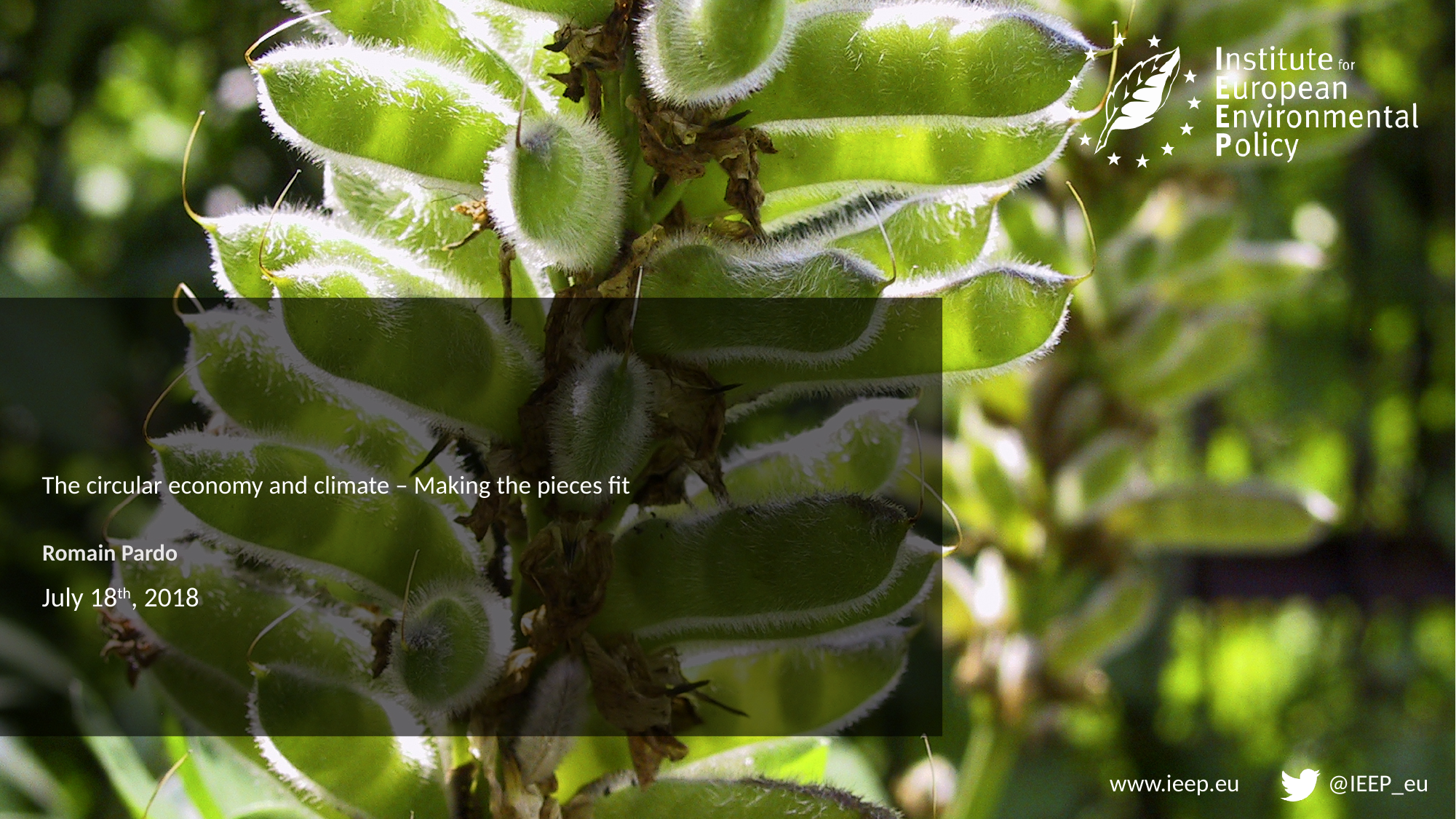

# The circular economy and climate – Making the pieces fit

Romain Pardo
July 18th, 2018